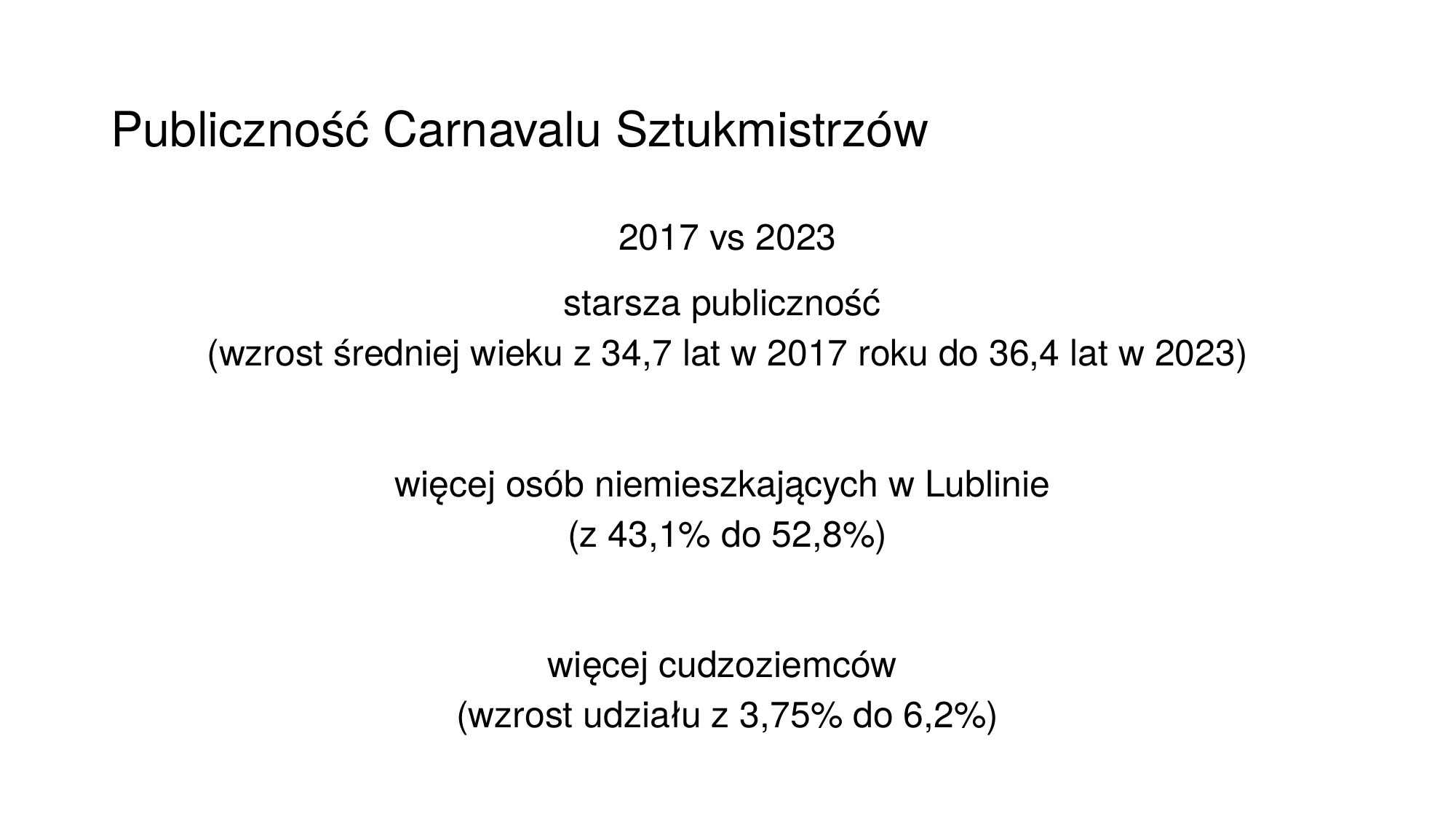

# Publiczność Carnavalu Sztukmistrzów
2017 vs 2023
starsza publiczność
(wzrost średniej wieku z 34,7 lat w 2017 roku do 36,4 lat w 2023)

więcej osób niemieszkających w Lublinie
(z 43,1% do 52,8%)

więcej cudzoziemców
(wzrost udziału z 3,75% do 6,2%)